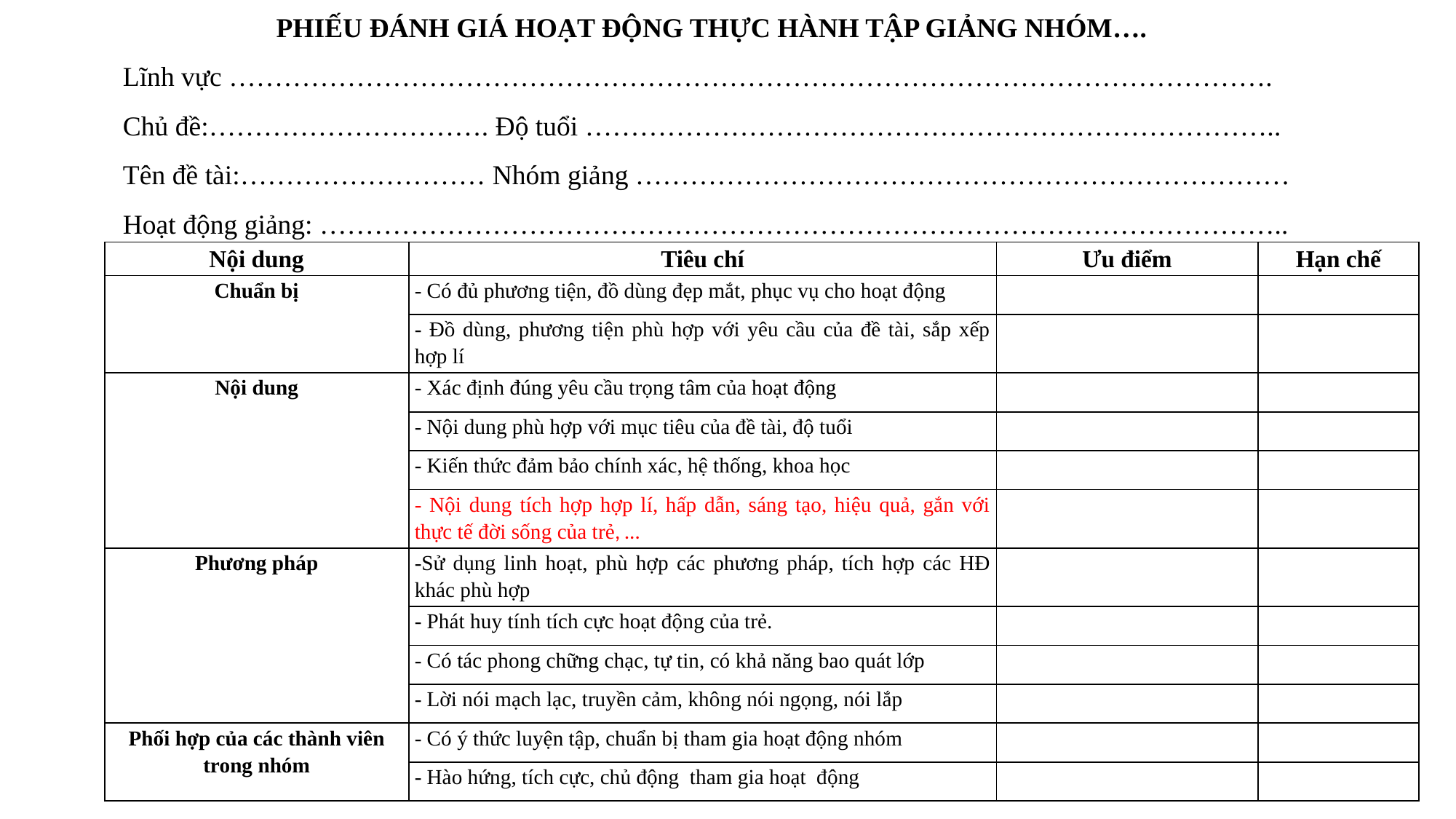

PHIẾU ĐÁNH GIÁ HOẠT ĐỘNG THỰC HÀNH TẬP GIẢNG NHÓM….
Lĩnh vực …………………………………………………………………………………………………….
Chủ đề:…………………………. Độ tuổi …………………………………………………………………..
Tên đề tài:……………………… Nhóm giảng ………………………………………………………………
Hoạt động giảng: ……………………………………………………………………………………………..
| Nội dung | Tiêu chí | Ưu điểm | Hạn chế |
| --- | --- | --- | --- |
| Chuẩn bị | - Có đủ phương tiện, đồ dùng đẹp mắt, phục vụ cho hoạt động |  |  |
|  | - Đồ dùng, phương tiện phù hợp với yêu cầu của đề tài, sắp xếp hợp lí |  |  |
| Nội dung | - Xác định đúng yêu cầu trọng tâm của hoạt động |  |  |
|  | - Nội dung phù hợp với mục tiêu của đề tài, độ tuổi |  |  |
|  | - Kiến thức đảm bảo chính xác, hệ thống, khoa học |  |  |
|  | - Nội dung tích hợp hợp lí, hấp dẫn, sáng tạo, hiệu quả, gắn với thực tế đời sống của trẻ, … |  |  |
| Phương pháp | -Sử dụng linh hoạt, phù hợp các phương pháp, tích hợp các HĐ khác phù hợp |  |  |
|  | - Phát huy tính tích cực hoạt động của trẻ. |  |  |
|  | - Có tác phong chững chạc, tự tin, có khả năng bao quát lớp |  |  |
|  | - Lời nói mạch lạc, truyền cảm, không nói ngọng, nói lắp |  |  |
| Phối hợp của các thành viên trong nhóm | - Có ý thức luyện tập, chuẩn bị tham gia hoạt động nhóm |  |  |
|  | - Hào hứng, tích cực, chủ động tham gia hoạt động |  |  |